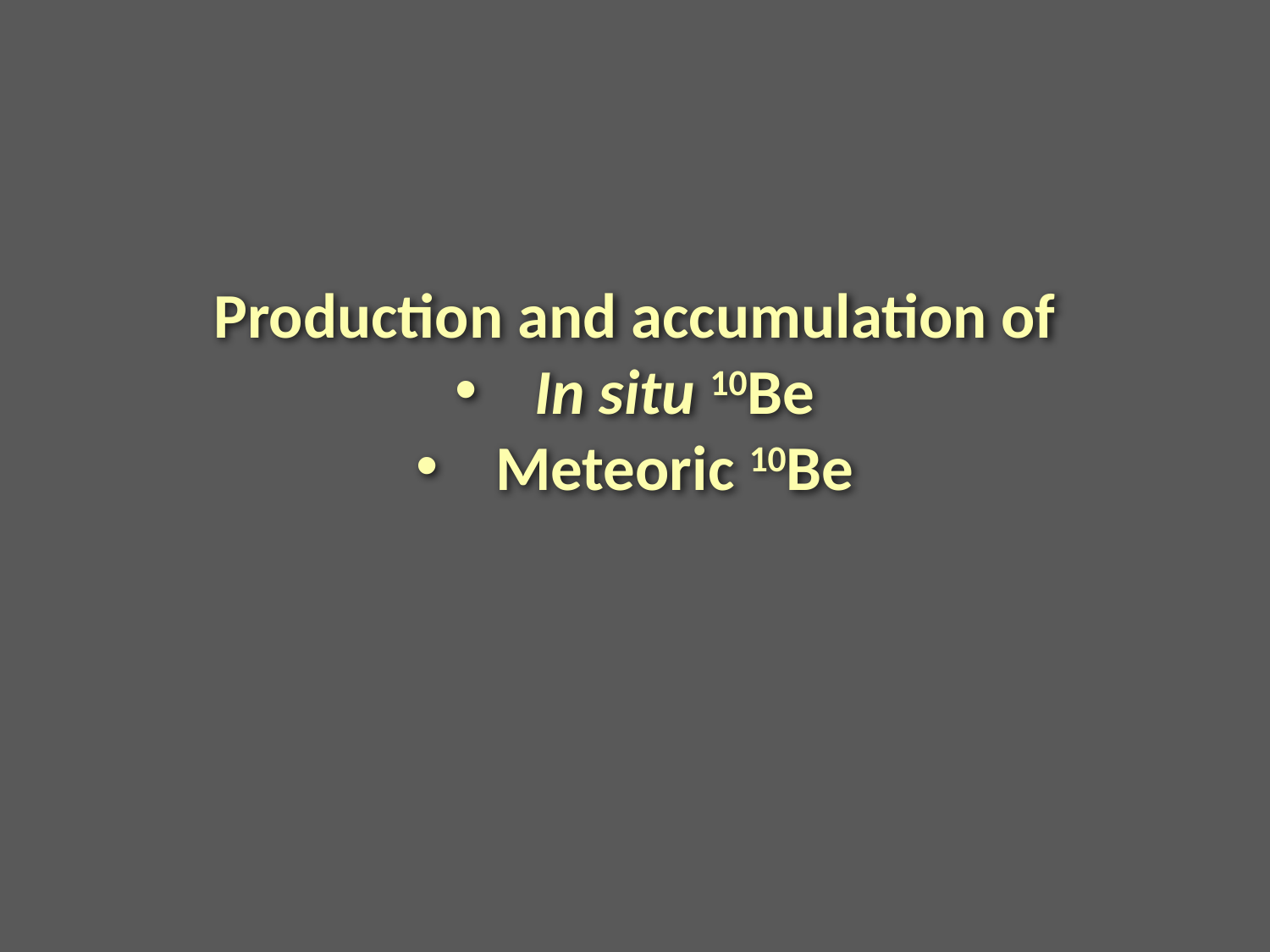

Production and accumulation of
In situ 10Be
Meteoric 10Be